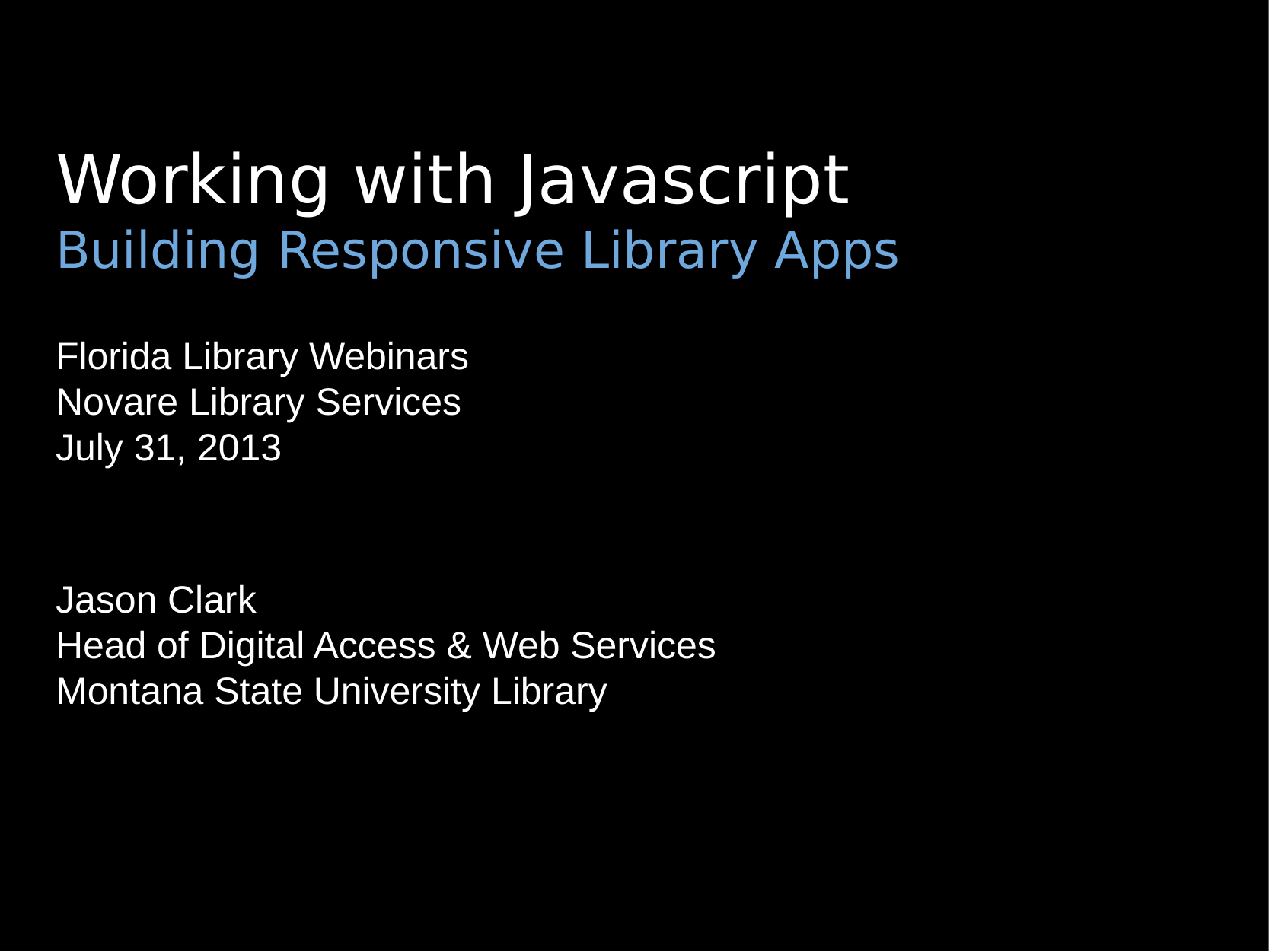

Working with Javascript
Building Responsive Library Apps

Florida Library Webinars
Novare Library Services
July 31, 2013

Jason Clark
Head of Digital Access & Web Services
Montana State University Library
#